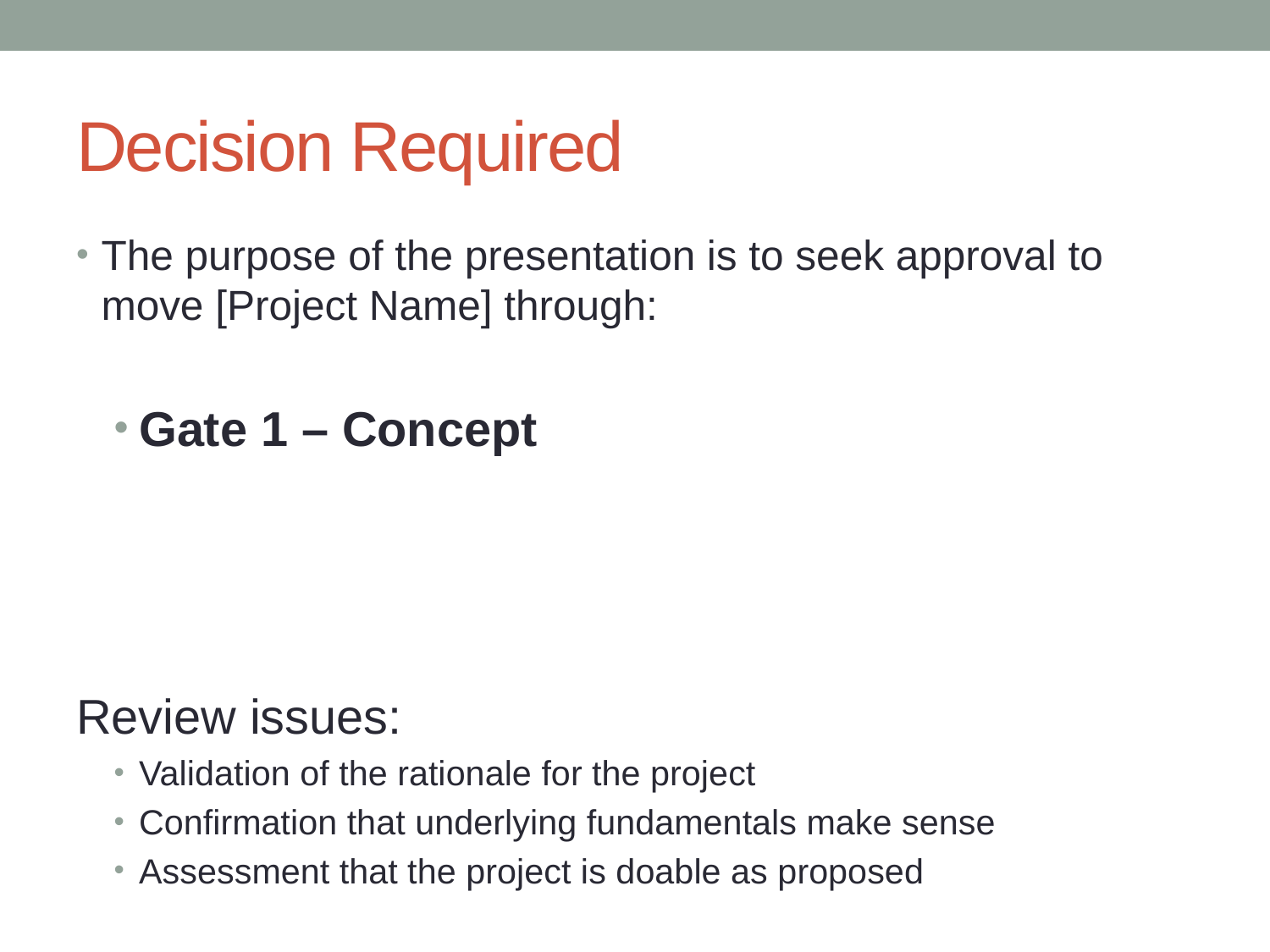

# Decision Required
The purpose of the presentation is to seek approval to move [Project Name] through:

Gate 1 – Concept

Review issues:
Validation of the rationale for the project
Confirmation that underlying fundamentals make sense
Assessment that the project is doable as proposed